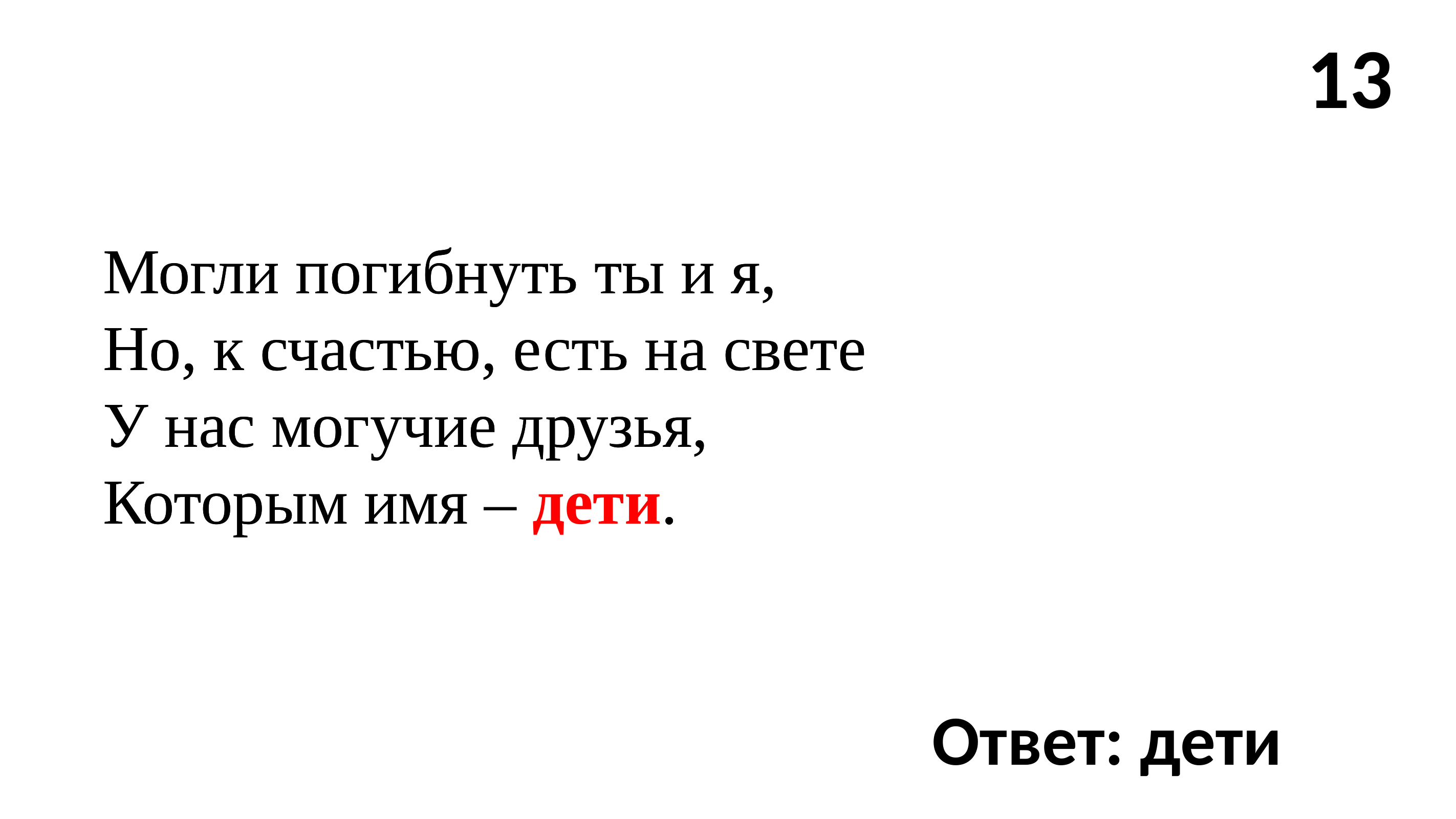

13
Могли погибнуть ты и я,
Но, к счастью, есть на свете
У нас могучие друзья,
Которым имя – дети.
Могли погибнуть ты и я,
Но, к счастью, есть на свете
У нас могучие друзья,
Которым имя – дети.
Ответ: дети